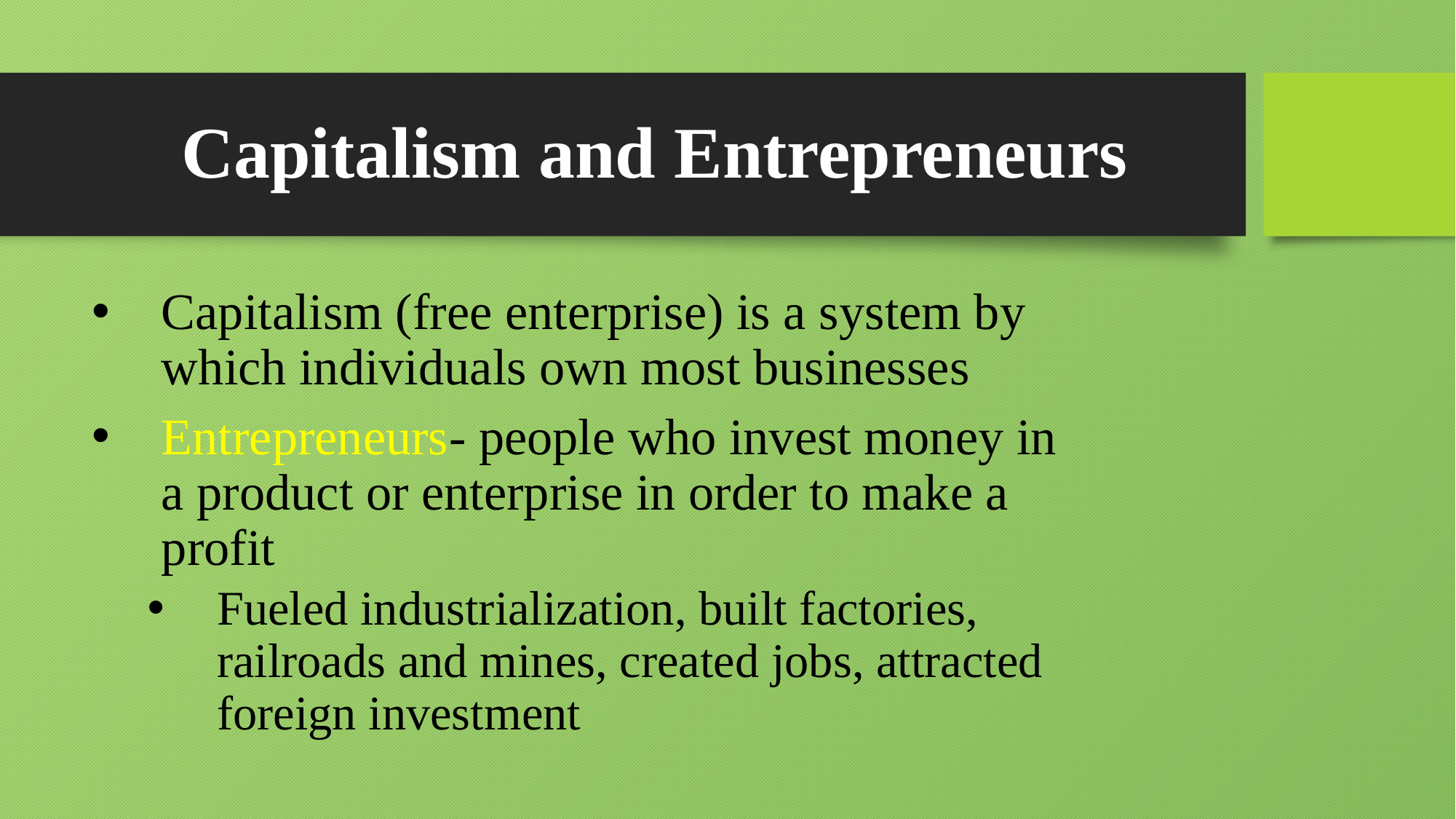

# Capitalism and Entrepreneurs
Capitalism (free enterprise) is a system by which individuals own most businesses
Entrepreneurs- people who invest money in a product or enterprise in order to make a profit
Fueled industrialization, built factories, railroads and mines, created jobs, attracted foreign investment